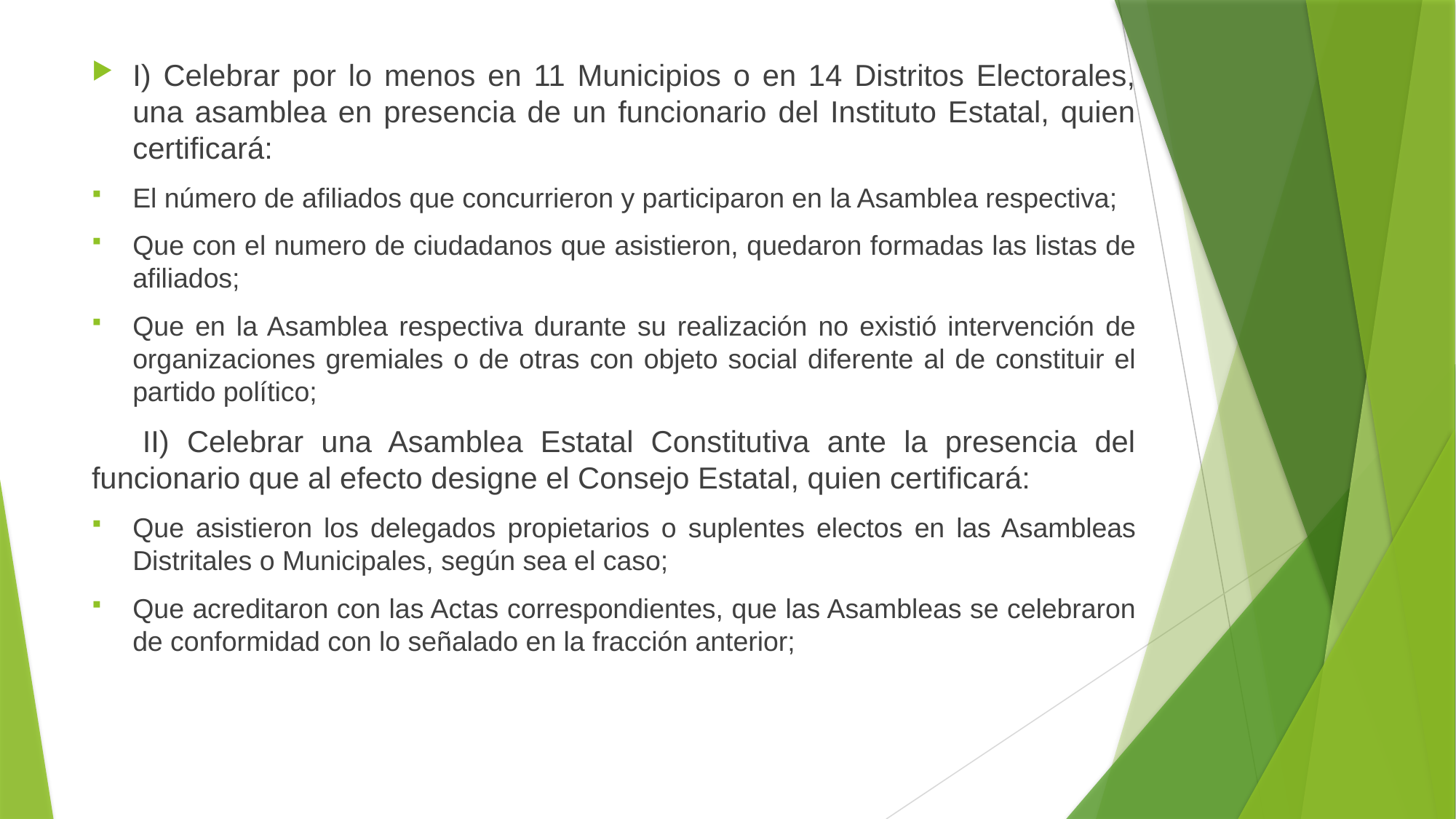

I) Celebrar por lo menos en 11 Municipios o en 14 Distritos Electorales, una asamblea en presencia de un funcionario del Instituto Estatal, quien certificará:
El número de afiliados que concurrieron y participaron en la Asamblea respectiva;
Que con el numero de ciudadanos que asistieron, quedaron formadas las listas de afiliados;
Que en la Asamblea respectiva durante su realización no existió intervención de organizaciones gremiales o de otras con objeto social diferente al de constituir el partido político;
   II) Celebrar una Asamblea Estatal Constitutiva ante la presencia del funcionario que al efecto designe el Consejo Estatal, quien certificará:
Que asistieron los delegados propietarios o suplentes electos en las Asambleas Distritales o Municipales, según sea el caso;
Que acreditaron con las Actas correspondientes, que las Asambleas se celebraron de conformidad con lo señalado en la fracción anterior;